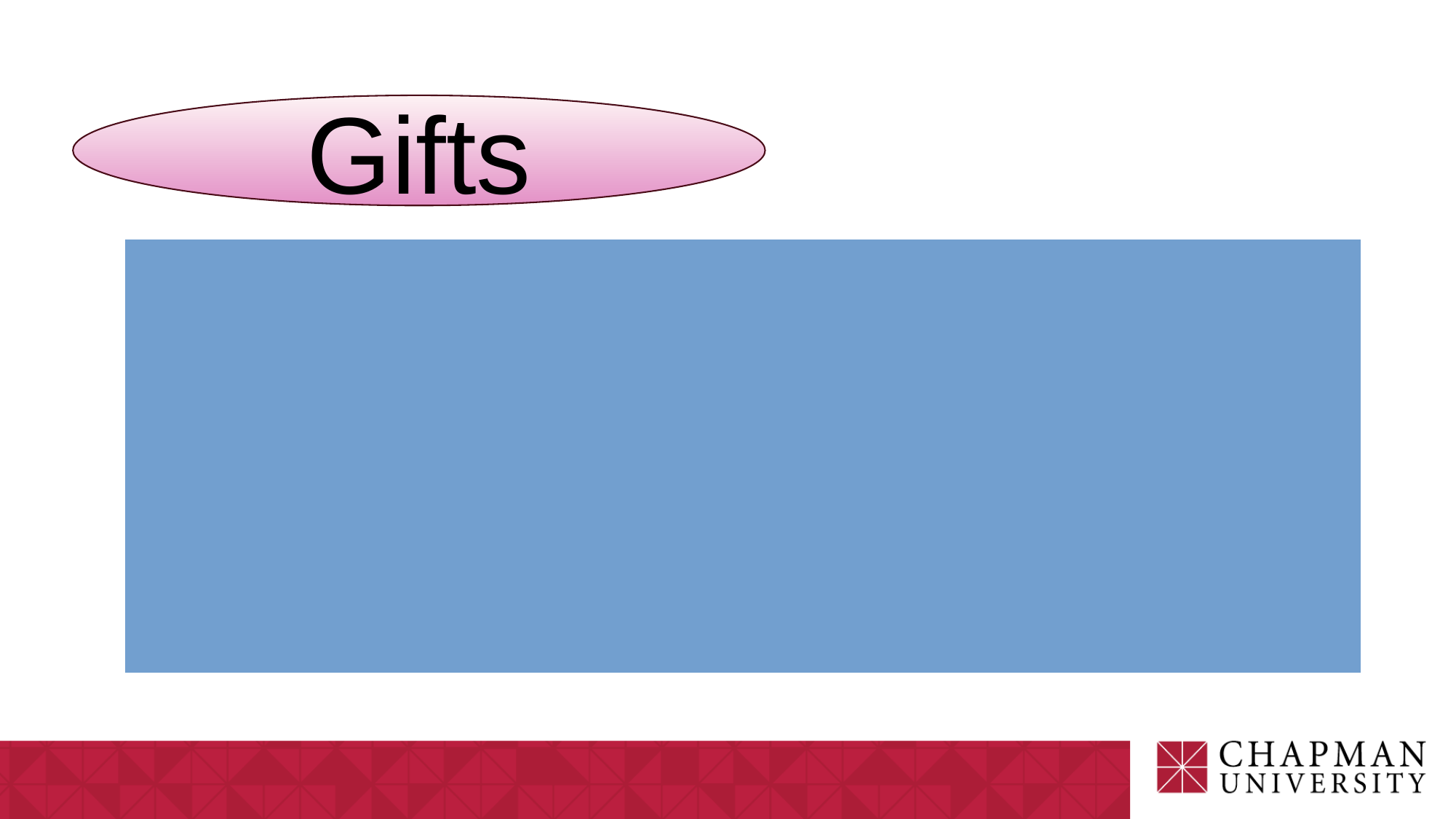

Gifts
The donor does not specify any restrictions on the use of funds. A line-item budget is not required for a gift
No expectation of any deliverables or receiving anything of significant value in return (other than recognition)
Does not require technical or scientific data and makes no claim on the patents, copyrights, or other intellectual property rights resulting from the supported activities
No requirement for reports and doesn’t specify a set of performance objectives
Doesn’t require the remaining of funds to be returned
Institutional Policies at Chapman University | Chapman University